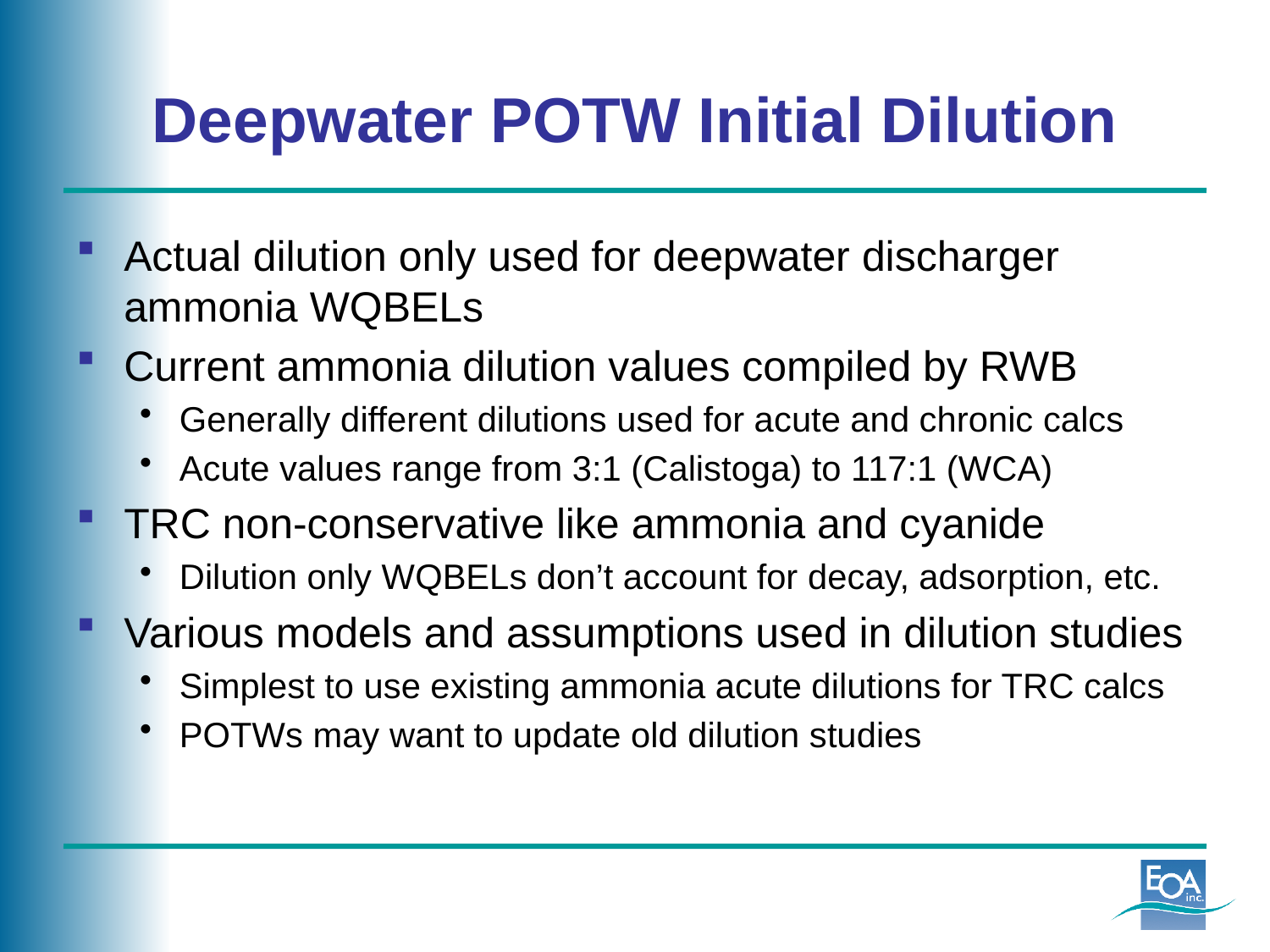

# Deepwater POTW Initial Dilution
Actual dilution only used for deepwater discharger ammonia WQBELs
Current ammonia dilution values compiled by RWB
Generally different dilutions used for acute and chronic calcs
Acute values range from 3:1 (Calistoga) to 117:1 (WCA)
TRC non-conservative like ammonia and cyanide
Dilution only WQBELs don’t account for decay, adsorption, etc.
Various models and assumptions used in dilution studies
Simplest to use existing ammonia acute dilutions for TRC calcs
POTWs may want to update old dilution studies